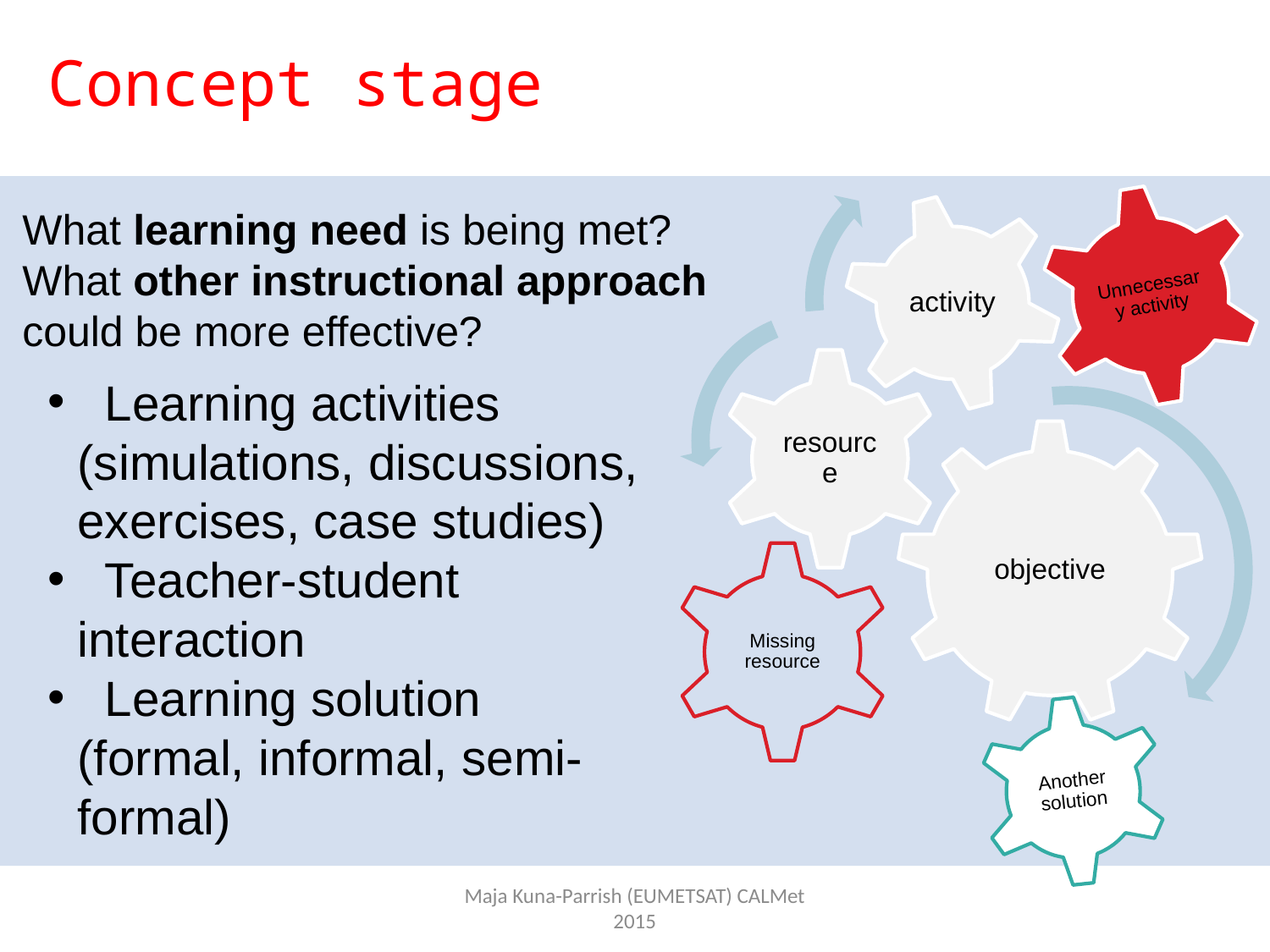

Concept stage

activity

resource

objective
Missing resource
Unnecessary activity
Another solution

What learning need is being met?
What other instructional approach could be more effective?
  Learning activities (simulations, discussions, exercises, case studies)
  Teacher-student interaction
  Learning solution (formal, informal, semi-formal)
Maja Kuna-Parrish (EUMETSAT) CALMet 2015